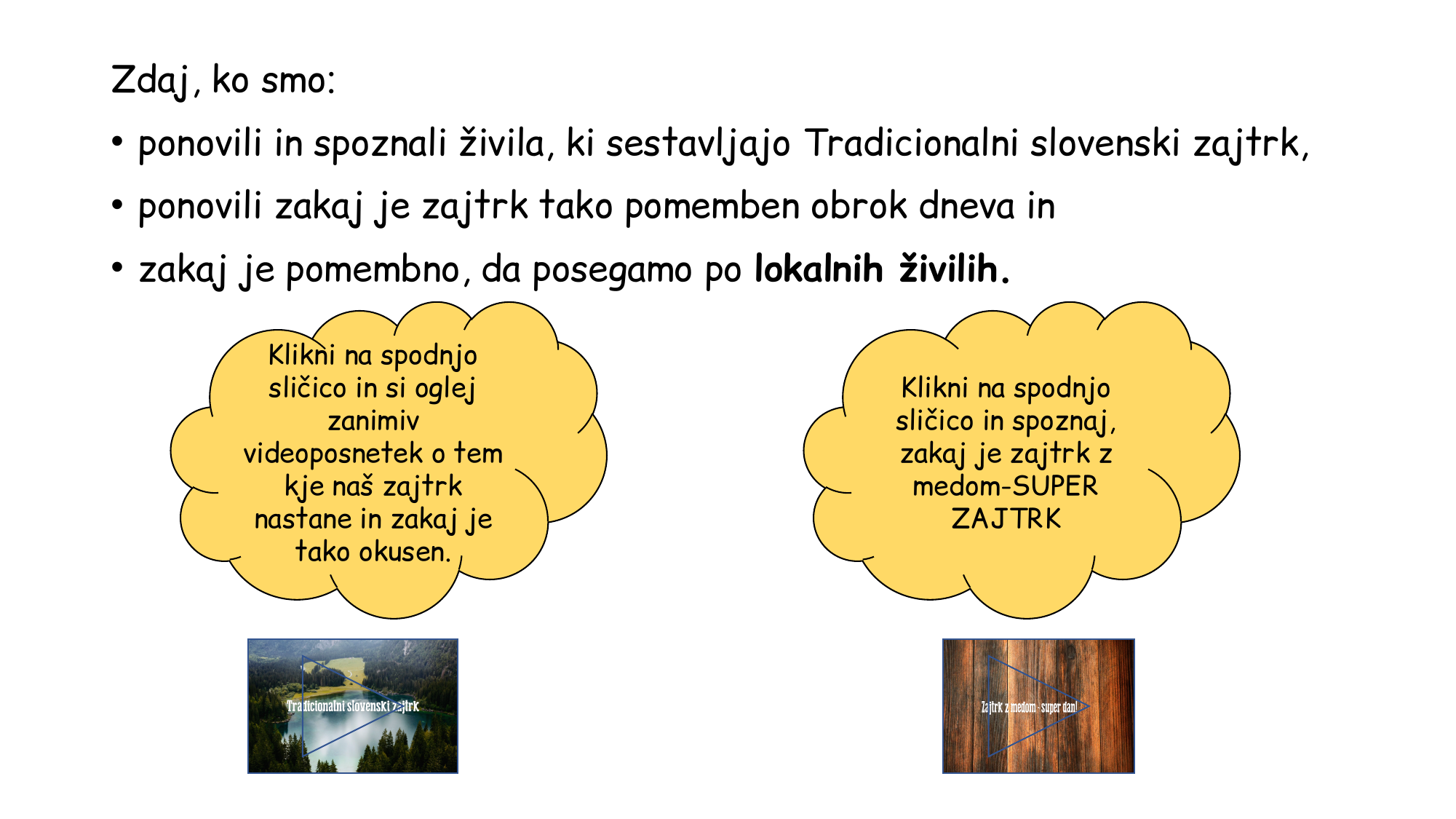

Zdaj, ko smo:
ponovili in spoznali živila, ki sestavljajo Tradicionalni slovenski zajtrk,
ponovili zakaj je zajtrk tako pomemben obrok dneva in
zakaj je pomembno, da posegamo po lokalnih živilih.

Klikni na spodnjo sličico in spoznaj, zakaj je zajtrk z medom-SUPER ZAJTRK
Klikni na spodnjo sličico in si oglej zanimiv videoposnetek o tem kje naš zajtrk nastane in zakaj je tako okusen.